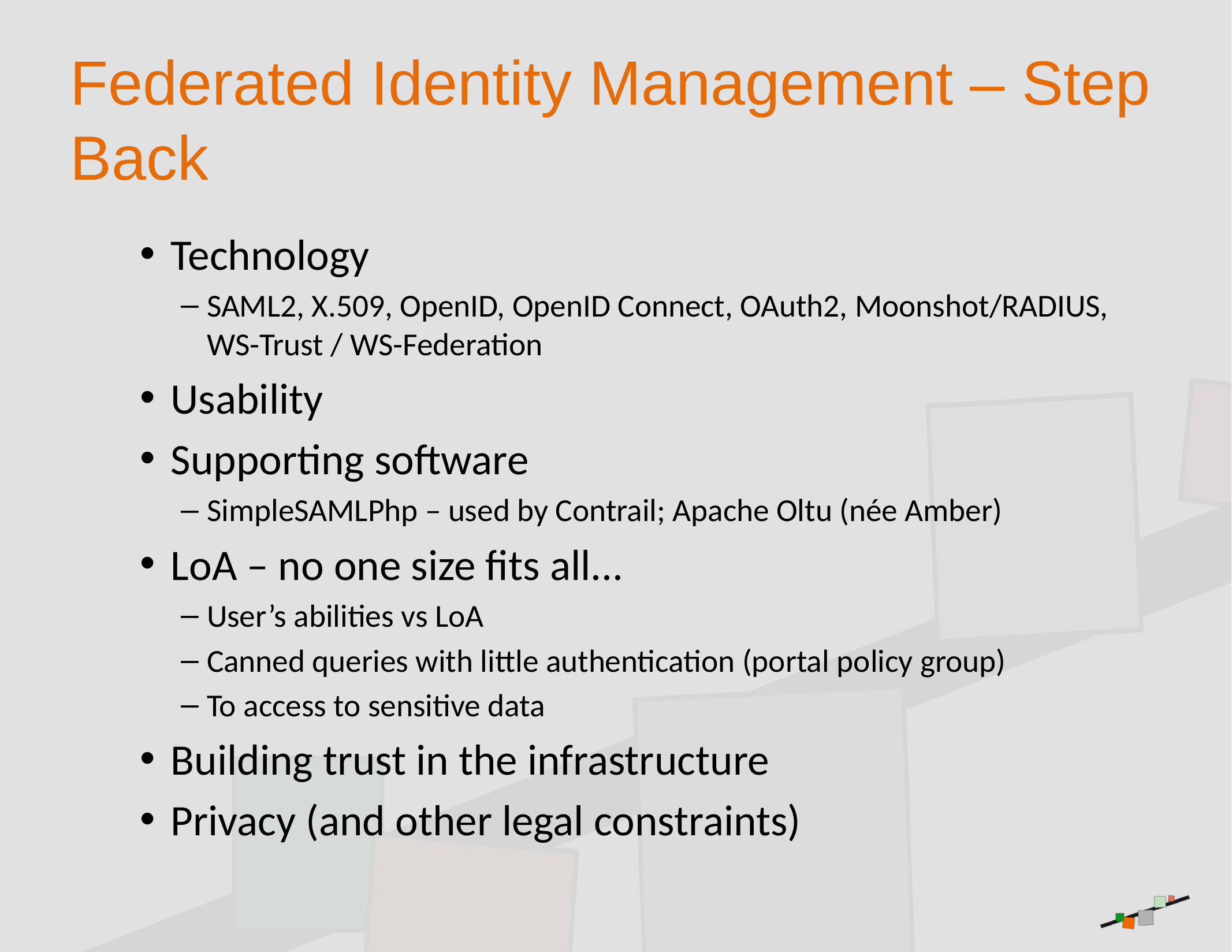

# Federated Identity Management – Step Back
Technology
SAML2, X.509, OpenID, OpenID Connect, OAuth2, Moonshot/RADIUS, WS-Trust / WS-Federation
Usability
Supporting software
SimpleSAMLPhp – used by Contrail; Apache Oltu (née Amber)
LoA – no one size fits all...
User’s abilities vs LoA
Canned queries with little authentication (portal policy group)
To access to sensitive data
Building trust in the infrastructure
Privacy (and other legal constraints)